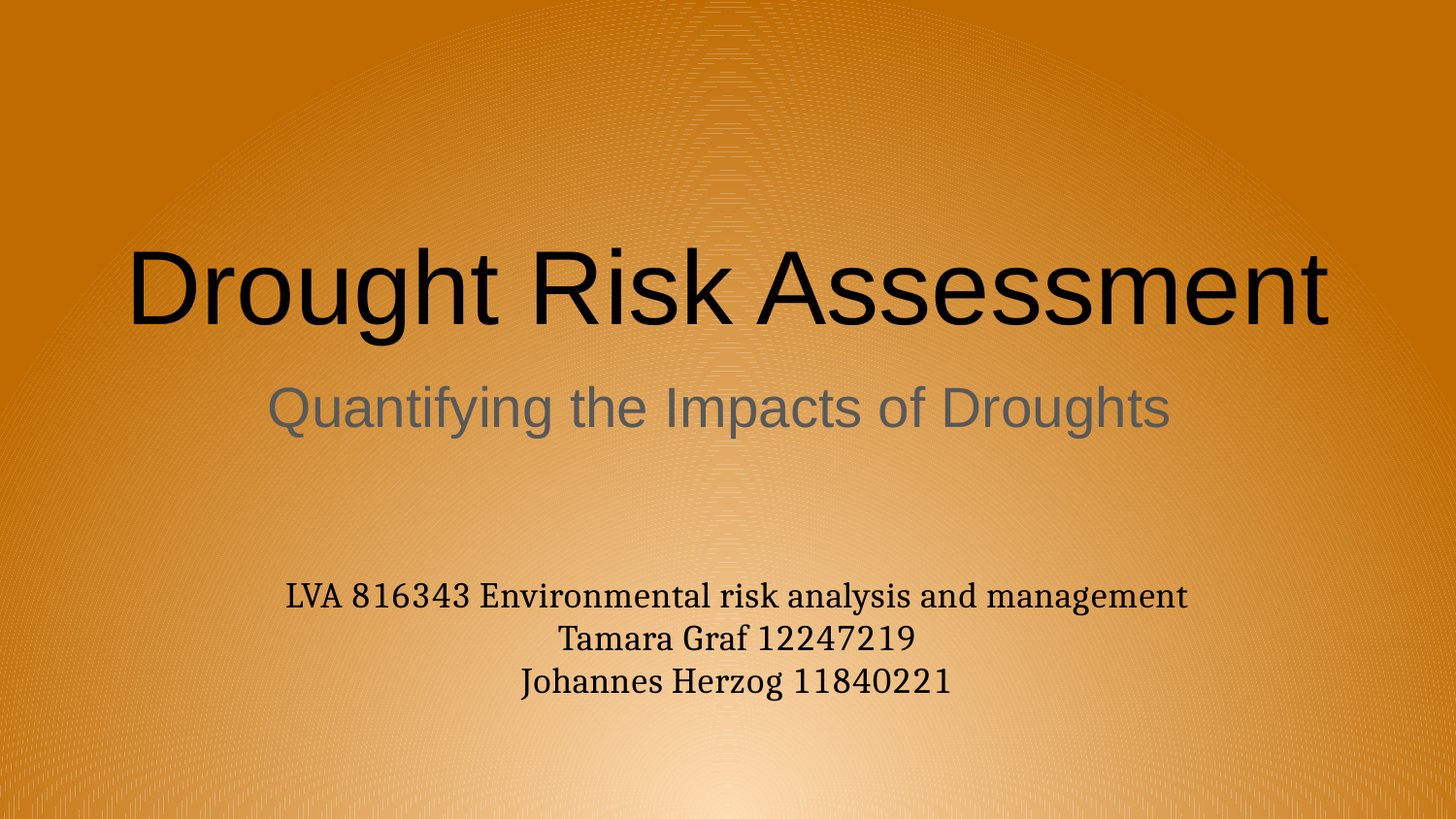

# Drought Risk Assessment
Quantifying the Impacts of Droughts
LVA 816343 Environmental risk analysis and management
Tamara Graf 12247219
Johannes Herzog 11840221